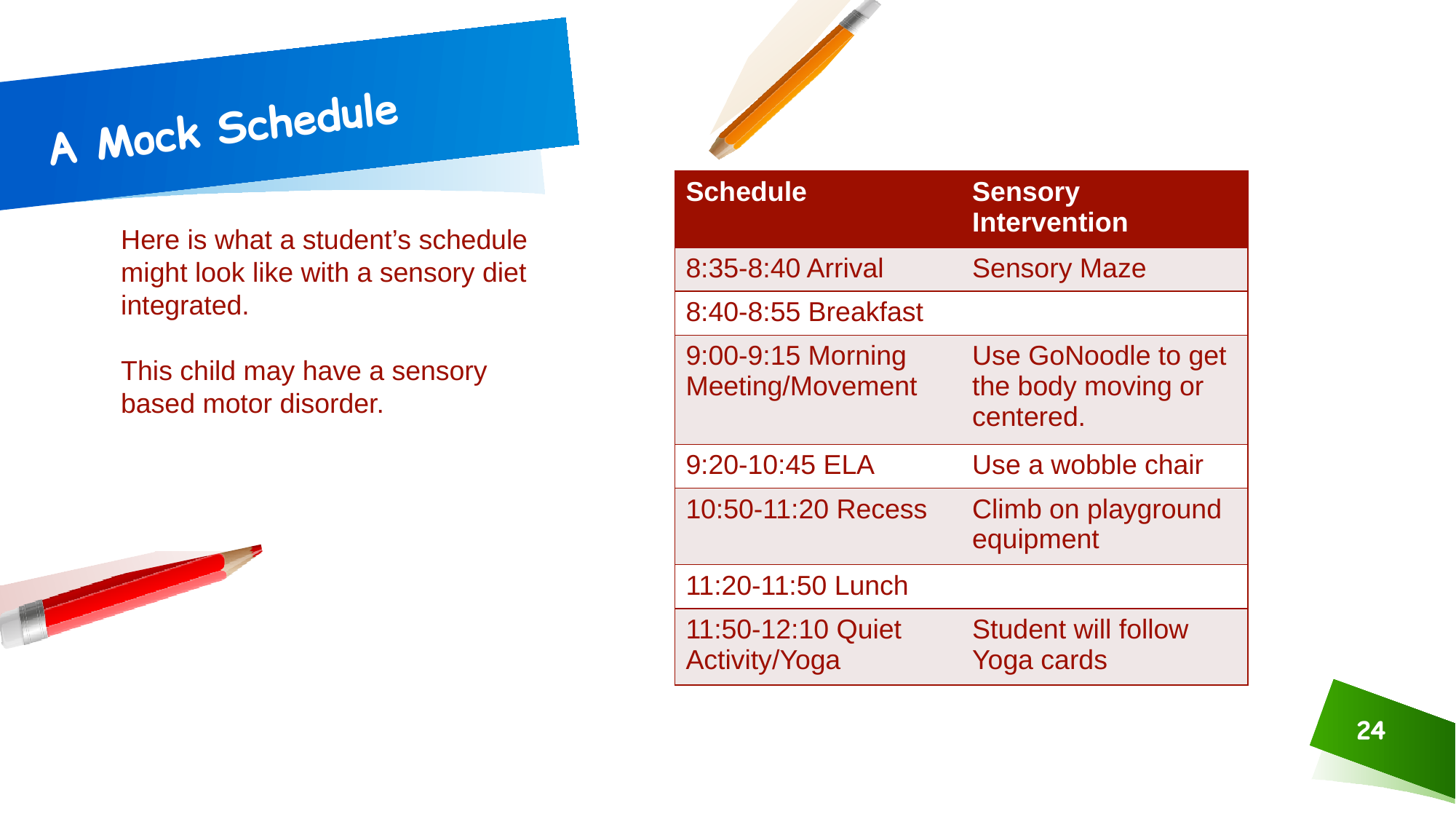

# A Mock Schedule
| Schedule | Sensory Intervention |
| --- | --- |
| 8:35-8:40 Arrival | Sensory Maze |
| 8:40-8:55 Breakfast |  |
| 9:00-9:15 Morning Meeting/Movement | Use GoNoodle to get the body moving or centered. |
| 9:20-10:45 ELA | Use a wobble chair |
| 10:50-11:20 Recess | Climb on playground equipment |
| 11:20-11:50 Lunch |  |
| 11:50-12:10 Quiet Activity/Yoga | Student will follow Yoga cards |
Here is what a student’s schedule might look like with a sensory diet integrated.

This child may have a sensory based motor disorder.
24